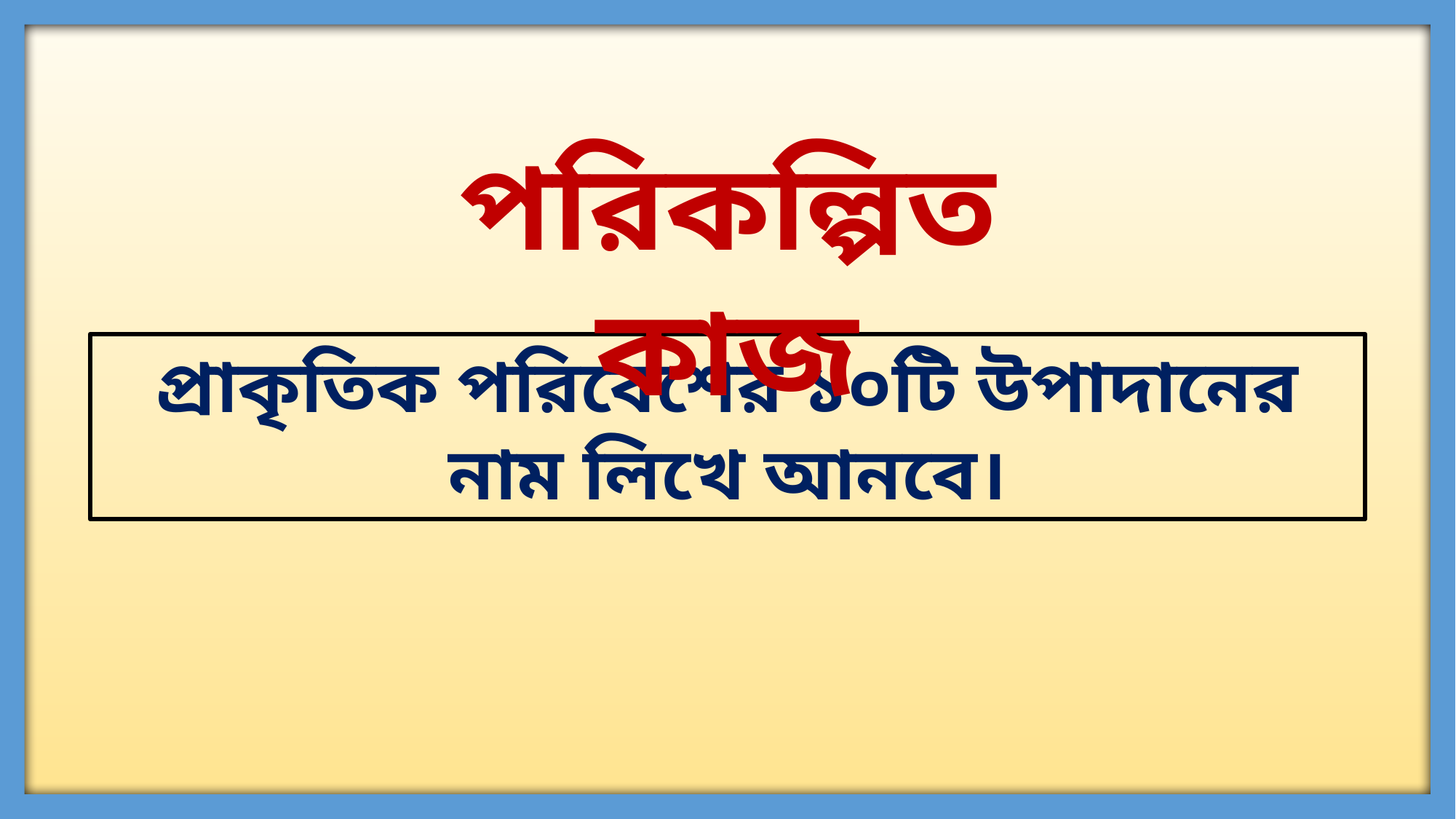

পরিকল্পিত কাজ
প্রাকৃতিক পরিবেশের ১০টি উপাদানের নাম লিখে আনবে।